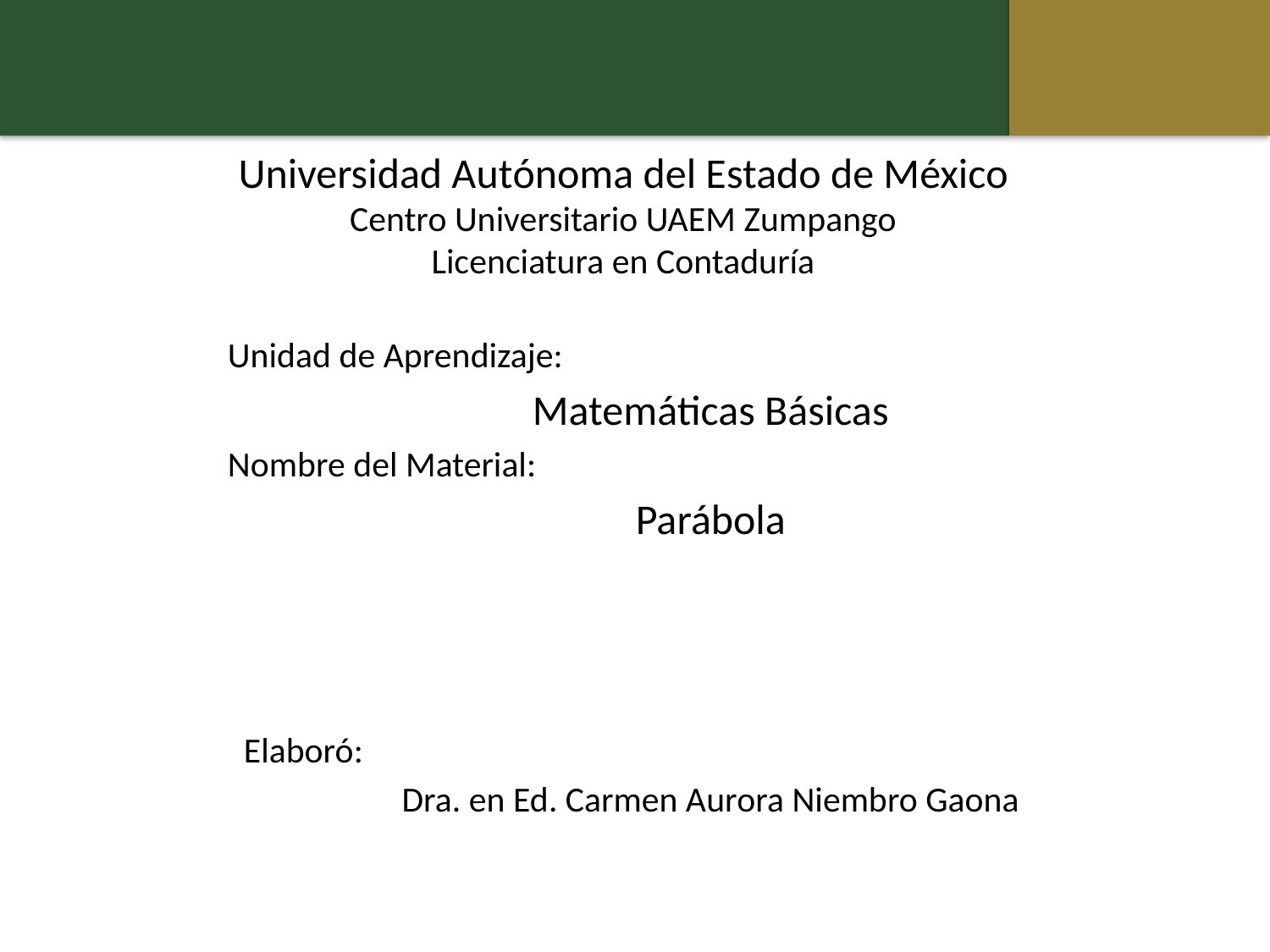

# Universidad Autónoma del Estado de México Centro Universitario UAEM Zumpango Licenciatura en Contaduría
Unidad de Aprendizaje:
Matemáticas Básicas
Nombre del Material:
Parábola

  Elaboró:
Dra. en Ed. Carmen Aurora Niembro Gaona